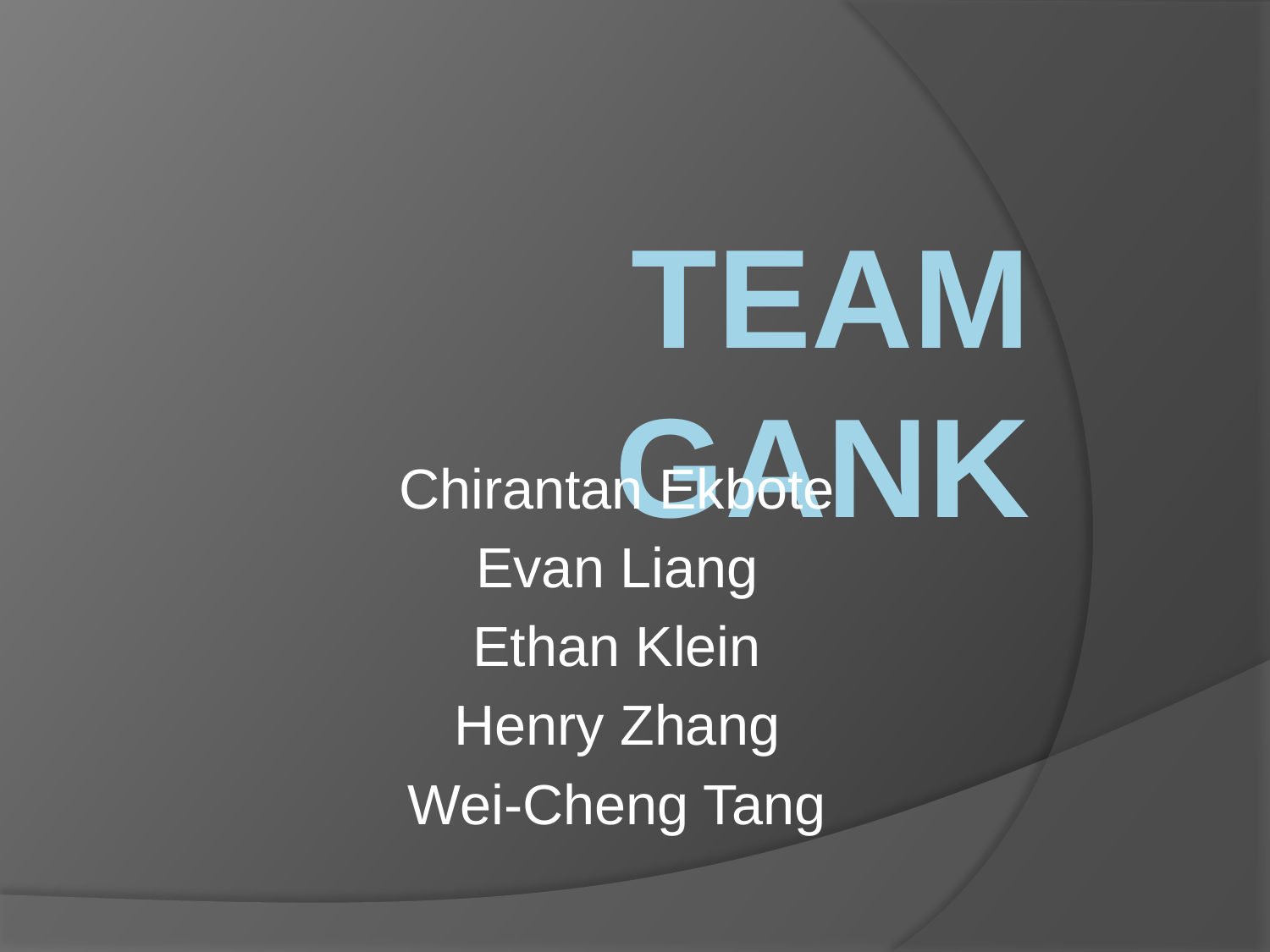

# Team Gank
Chirantan Ekbote
Evan Liang
Ethan Klein
Henry Zhang
Wei-Cheng Tang